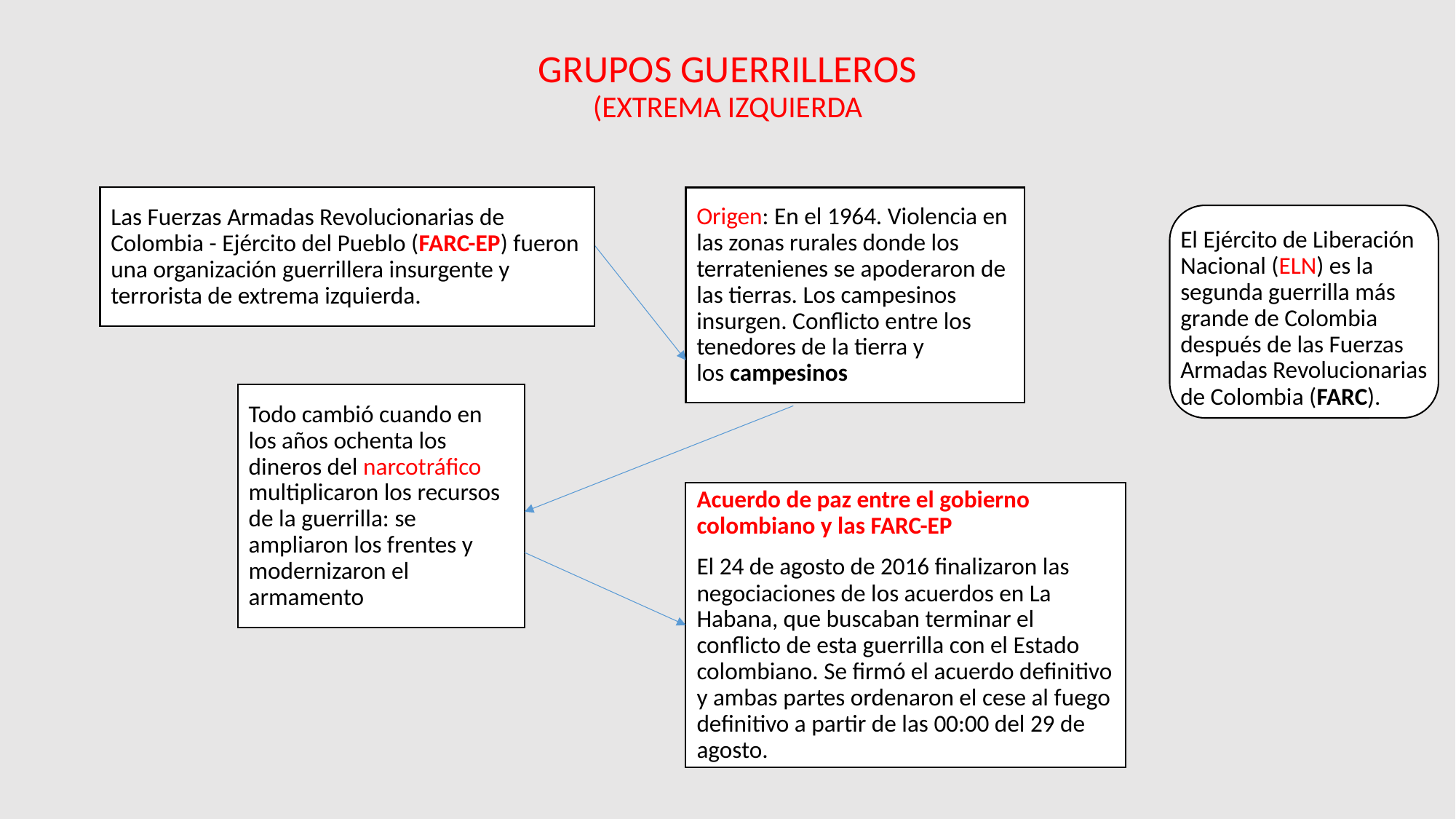

# GRUPOS GUERRILLEROS (EXTREMA IZQUIERDA

Las Fuerzas Armadas Revolucionarias de Colombia - Ejército del Pueblo (FARC-EP) fueron una organización guerrillera insurgente y terrorista de extrema izquierda.
Origen: En el 1964. Violencia en las zonas rurales donde los terratenienes se apoderaron de las tierras. Los campesinos insurgen. Conflicto entre los tenedores de la tierra y los campesinos

El Ejército de Liberación Nacional (ELN) es la segunda guerrilla más grande de Colombia después de las Fuerzas Armadas Revolucionarias de Colombia (FARC).
Todo cambió cuando en los años ochenta los dineros del narcotráfico multiplicaron los recursos de la guerrilla: se ampliaron los frentes y modernizaron el armamento
Acuerdo de paz entre el gobierno colombiano y las FARC-EP
El 24 de agosto de 2016 finalizaron las negociaciones de los acuerdos en La Habana, que buscaban terminar el conflicto de esta guerrilla con el Estado colombiano. Se firmó el acuerdo definitivo y ambas partes ordenaron el cese al fuego definitivo a partir de las 00:00 del 29 de agosto.